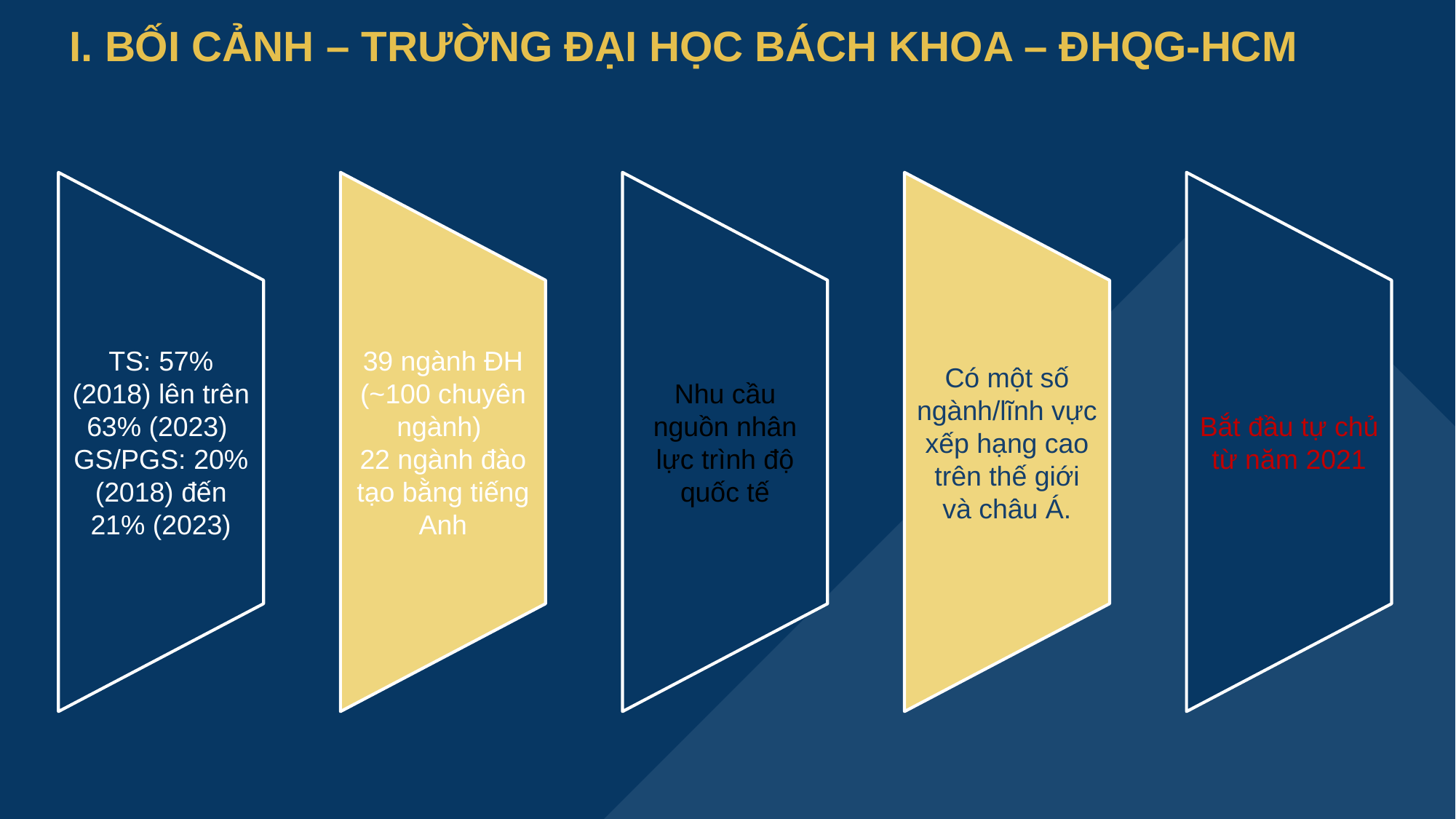

I. BỐI CẢNH – TRƯỜNG ĐẠI HỌC BÁCH KHOA – ĐHQG-HCM
TS: 57% (2018) lên trên 63% (2023)
GS/PGS: 20% (2018) đến 21% (2023)
39 ngành ĐH (~100 chuyên ngành)
22 ngành đào tạo bằng tiếng Anh
Nhu cầu nguồn nhân lực trình độ quốc tế
Có một số ngành/lĩnh vực xếp hạng cao trên thế giới và châu Á.
Bắt đầu tự chủ từ năm 2021